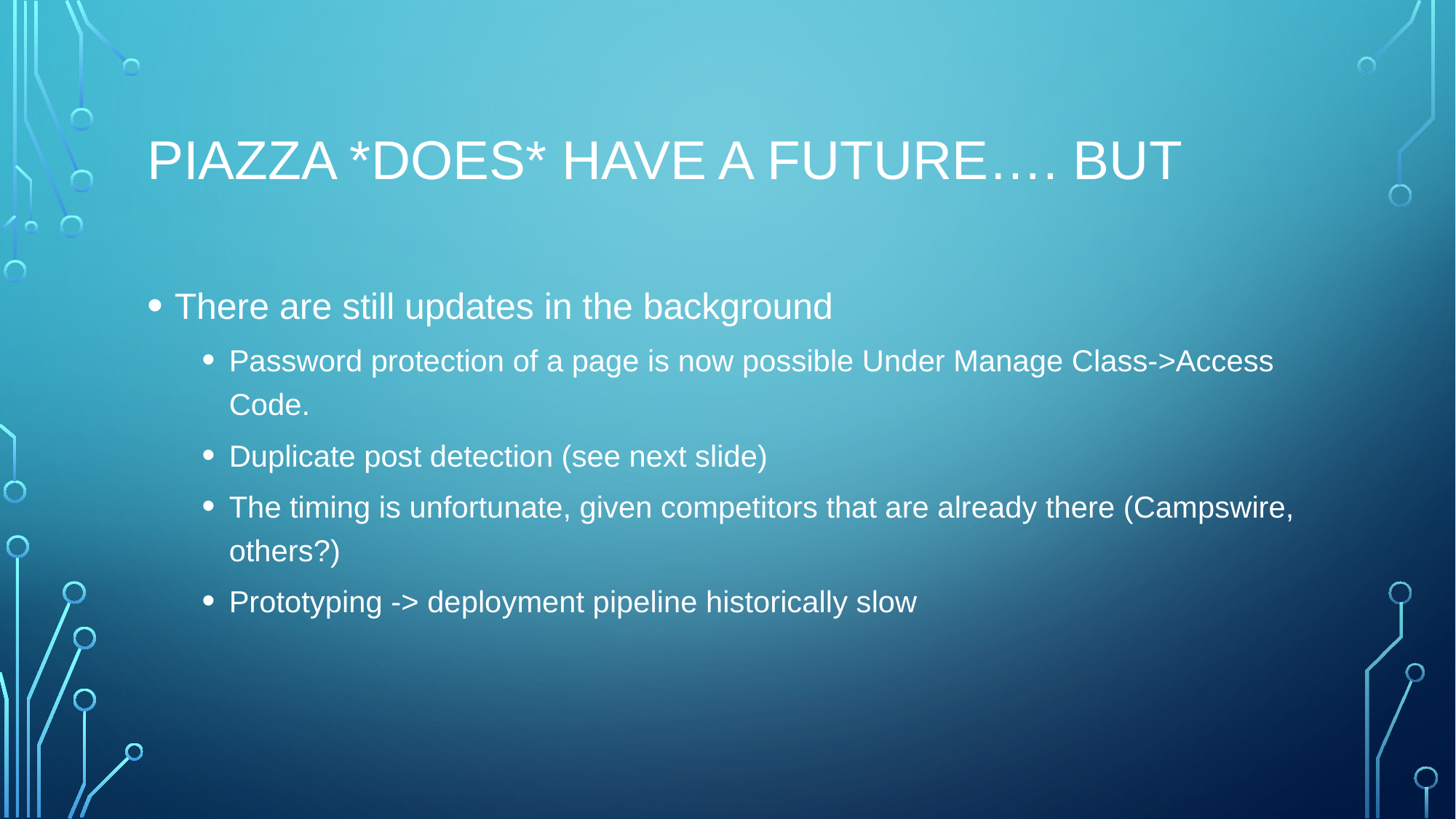

# Piazza *does* have a future…. but
There are still updates in the background
Password protection of a page is now possible Under Manage Class->Access Code.
Duplicate post detection (see next slide)
The timing is unfortunate, given competitors that are already there (Campswire, others?)
Prototyping -> deployment pipeline historically slow